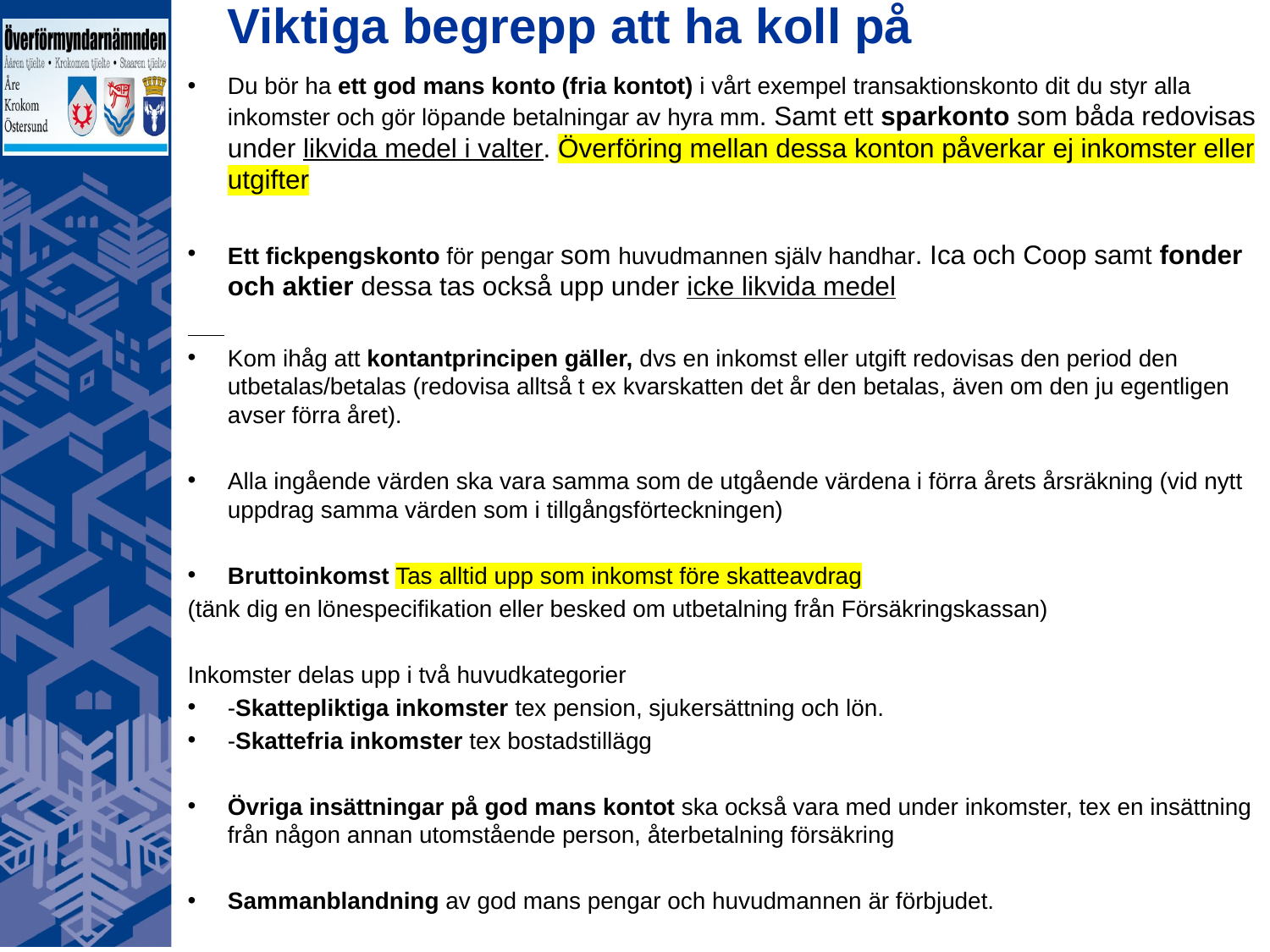

# Viktiga begrepp att ha koll på
Du bör ha ett god mans konto (fria kontot) i vårt exempel transaktionskonto dit du styr alla inkomster och gör löpande betalningar av hyra mm. Samt ett sparkonto som båda redovisas under likvida medel i valter. Överföring mellan dessa konton påverkar ej inkomster eller utgifter

Ett fickpengskonto för pengar som huvudmannen själv handhar. Ica och Coop samt fonder och aktier dessa tas också upp under icke likvida medel

Kom ihåg att kontantprincipen gäller, dvs en inkomst eller utgift redovisas den period den utbetalas/betalas (redovisa alltså t ex kvarskatten det år den betalas, även om den ju egentligen avser förra året).

Alla ingående värden ska vara samma som de utgående värdena i förra årets årsräkning (vid nytt uppdrag samma värden som i tillgångsförteckningen)

Bruttoinkomst Tas alltid upp som inkomst före skatteavdrag
(tänk dig en lönespecifikation eller besked om utbetalning från Försäkringskassan)

Inkomster delas upp i två huvudkategorier
-Skattepliktiga inkomster tex pension, sjukersättning och lön.
-Skattefria inkomster tex bostadstillägg

Övriga insättningar på god mans kontot ska också vara med under inkomster, tex en insättning från någon annan utomstående person, återbetalning försäkring

Sammanblandning av god mans pengar och huvudmannen är förbjudet.